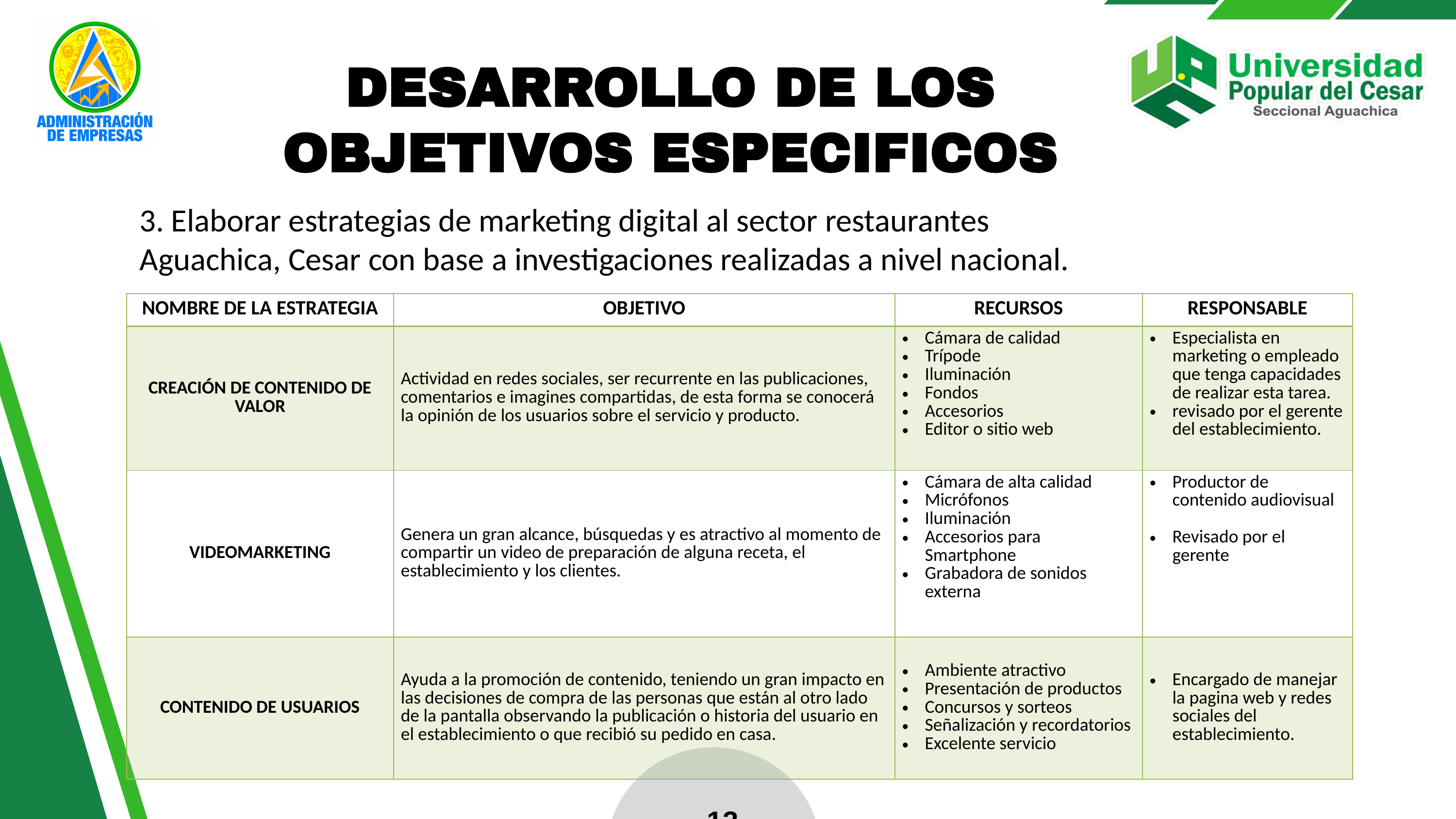

DESARROLLO DE LOS OBJETIVOS ESPECIFICOS
3. Elaborar estrategias de marketing digital al sector restaurantes Aguachica, Cesar con base a investigaciones realizadas a nivel nacional.
| NOMBRE DE LA ESTRATEGIA | OBJETIVO | RECURSOS | RESPONSABLE |
| --- | --- | --- | --- |
| CREACIÓN DE CONTENIDO DE VALOR | Actividad en redes sociales, ser recurrente en las publicaciones, comentarios e imagines compartidas, de esta forma se conocerá la opinión de los usuarios sobre el servicio y producto. | Cámara de calidad Trípode Iluminación Fondos Accesorios Editor o sitio web | Especialista en marketing o empleado que tenga capacidades de realizar esta tarea. revisado por el gerente del establecimiento. |
| VIDEOMARKETING | Genera un gran alcance, búsquedas y es atractivo al momento de compartir un video de preparación de alguna receta, el establecimiento y los clientes. | Cámara de alta calidad Micrófonos Iluminación Accesorios para Smartphone Grabadora de sonidos externa | Productor de contenido audiovisual Revisado por el gerente |
| CONTENIDO DE USUARIOS | Ayuda a la promoción de contenido, teniendo un gran impacto en las decisiones de compra de las personas que están al otro lado de la pantalla observando la publicación o historia del usuario en el establecimiento o que recibió su pedido en casa. | Ambiente atractivo Presentación de productos Concursos y sorteos Señalización y recordatorios Excelente servicio | Encargado de manejar la pagina web y redes sociales del establecimiento. |
13